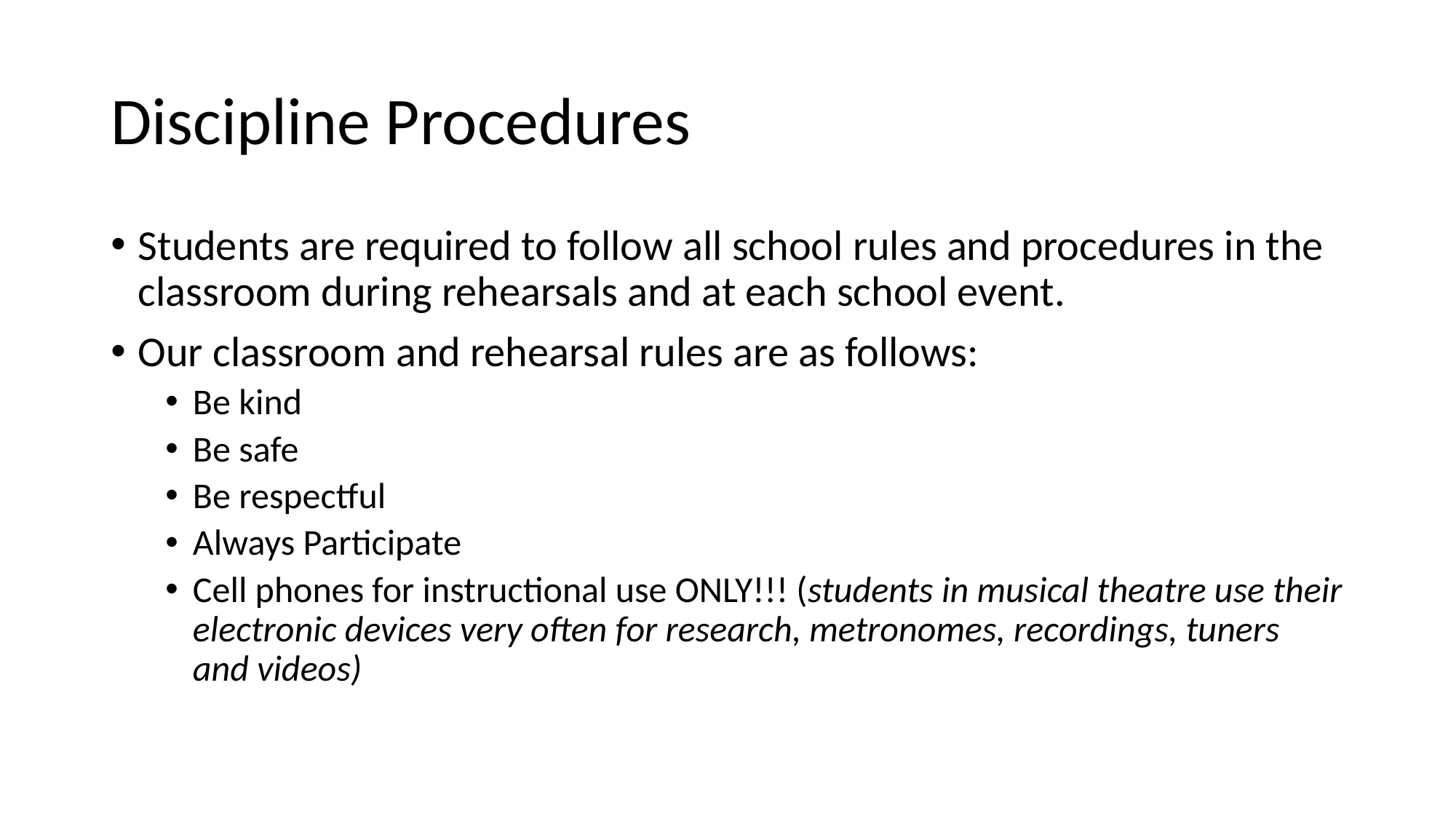

# Discipline Procedures
Students are required to follow all school rules and procedures in the classroom during rehearsals and at each school event.
Our classroom and rehearsal rules are as follows:
Be kind
Be safe
Be respectful
Always Participate
Cell phones for instructional use ONLY!!! (students in musical theatre use their electronic devices very often for research, metronomes, recordings, tuners and videos)